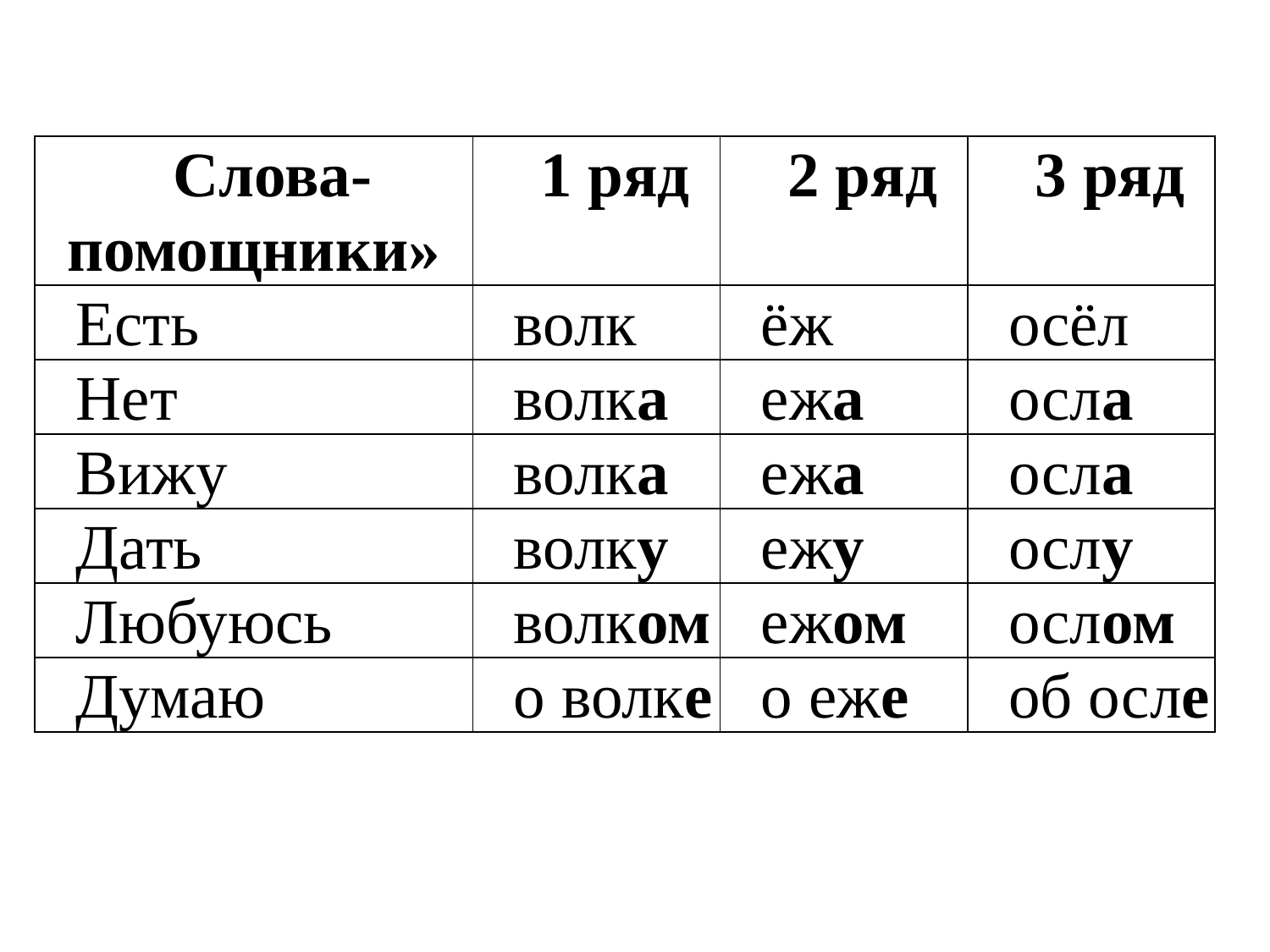

| Слова-помощники» | 1 ряд | 2 ряд | 3 ряд |
| --- | --- | --- | --- |
| Есть | волк | ёж | осёл |
| Нет | волка | ежа | осла |
| Вижу | волка | ежа | осла |
| Дать | волку | ежу | ослу |
| Любуюсь | волком | ежом | ослом |
| Думаю | о волке | о еже | об осле |
#